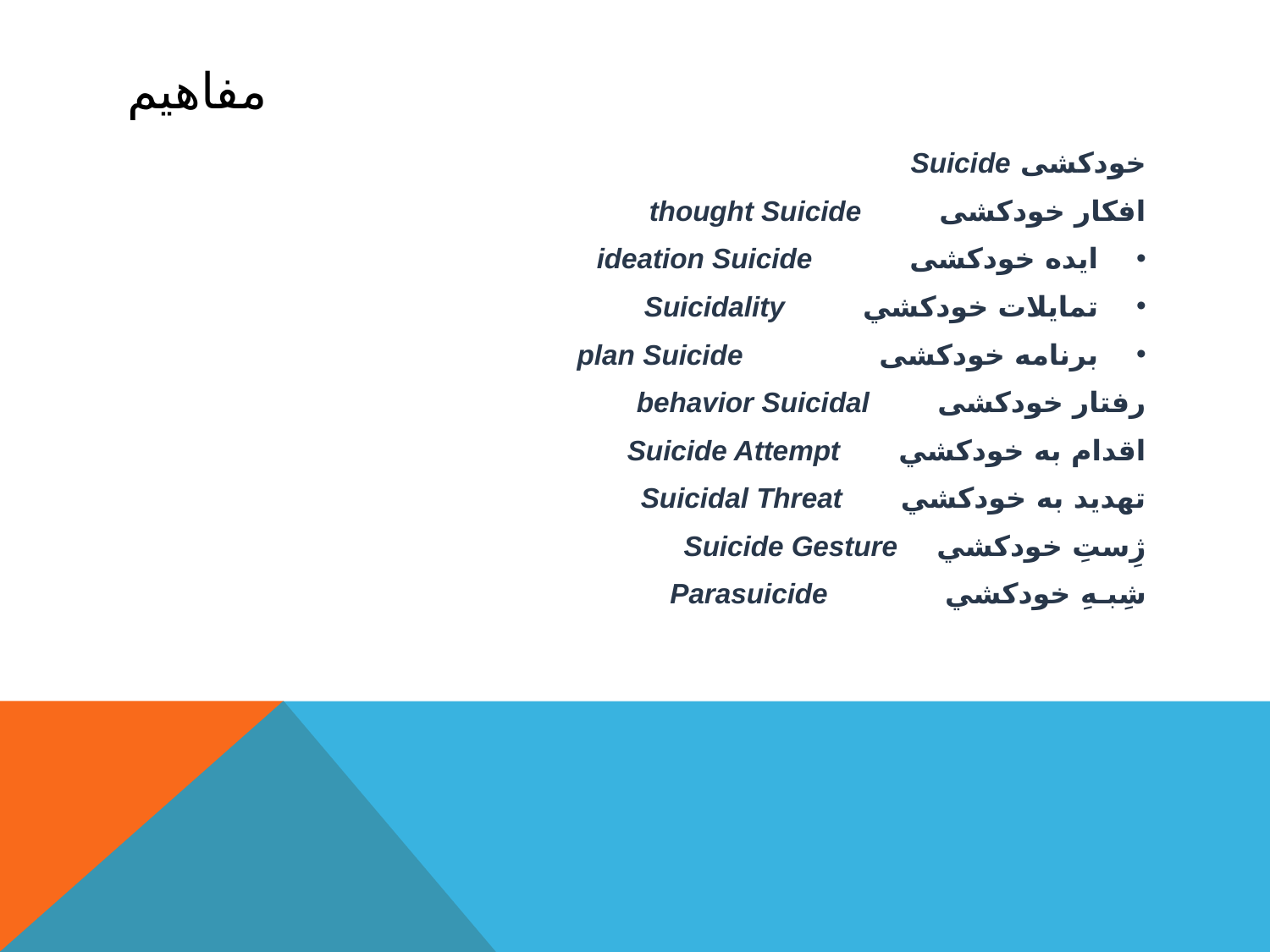

# مفاهیم
خودکشی Suicide
افکار خودکشی        thought Suicide
ایده خودکشی          ideation Suicide
تمايلات خودكشي        Suicidality
برنامه خودکشی              plan Suicide
رفتار خودکشی       behavior Suicidal
اقدام به خودكشي      Suicide Attempt
تهديد به خودكشي      Suicidal Threat
ژِستِ خودكشي    Suicide Gesture
شِبـهِ خودكشي            Parasuicide